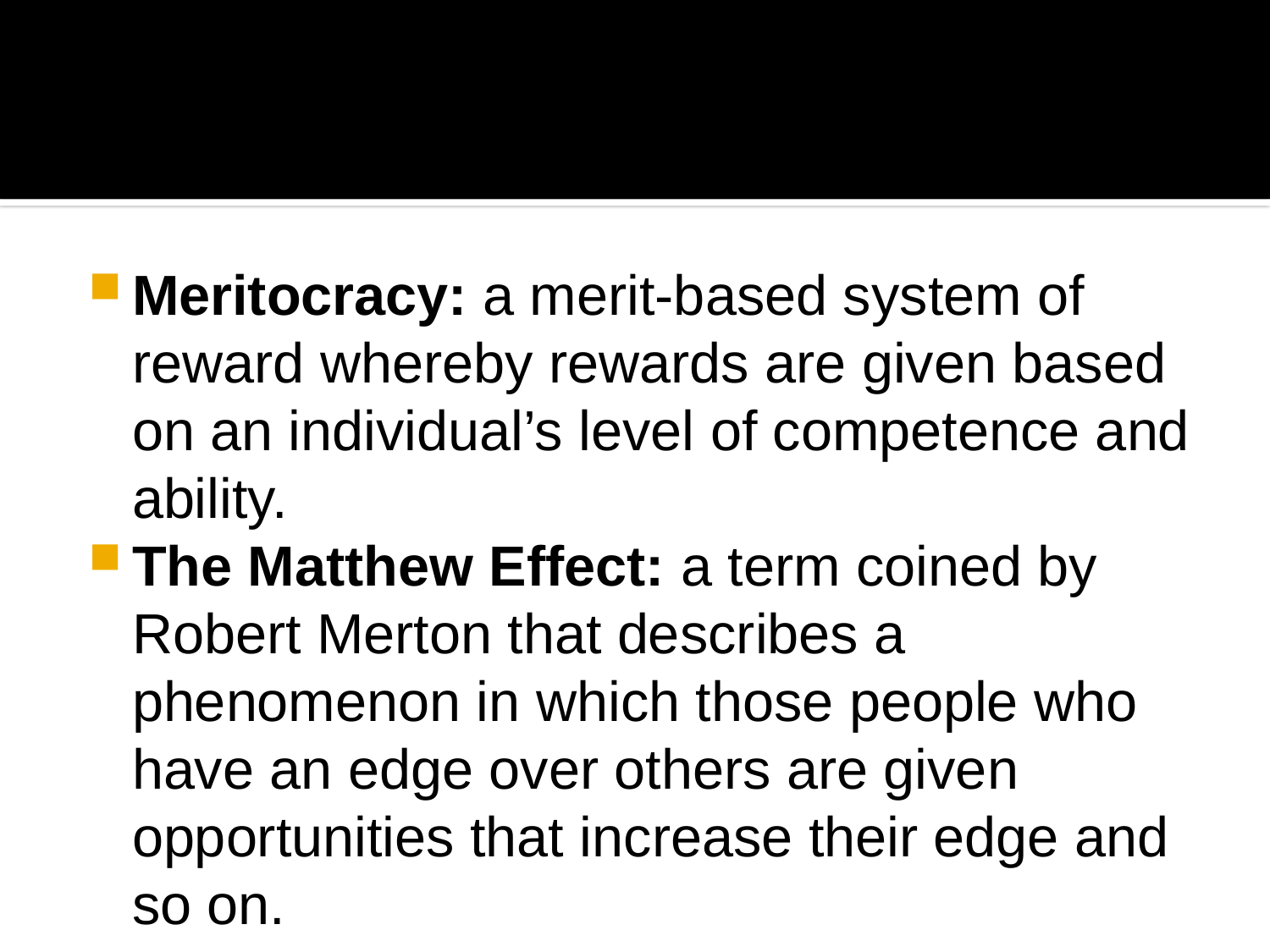

#
Meritocracy: a merit-based system of reward whereby rewards are given based on an individual’s level of competence and ability.
The Matthew Effect: a term coined by Robert Merton that describes a phenomenon in which those people who have an edge over others are given opportunities that increase their edge and so on.